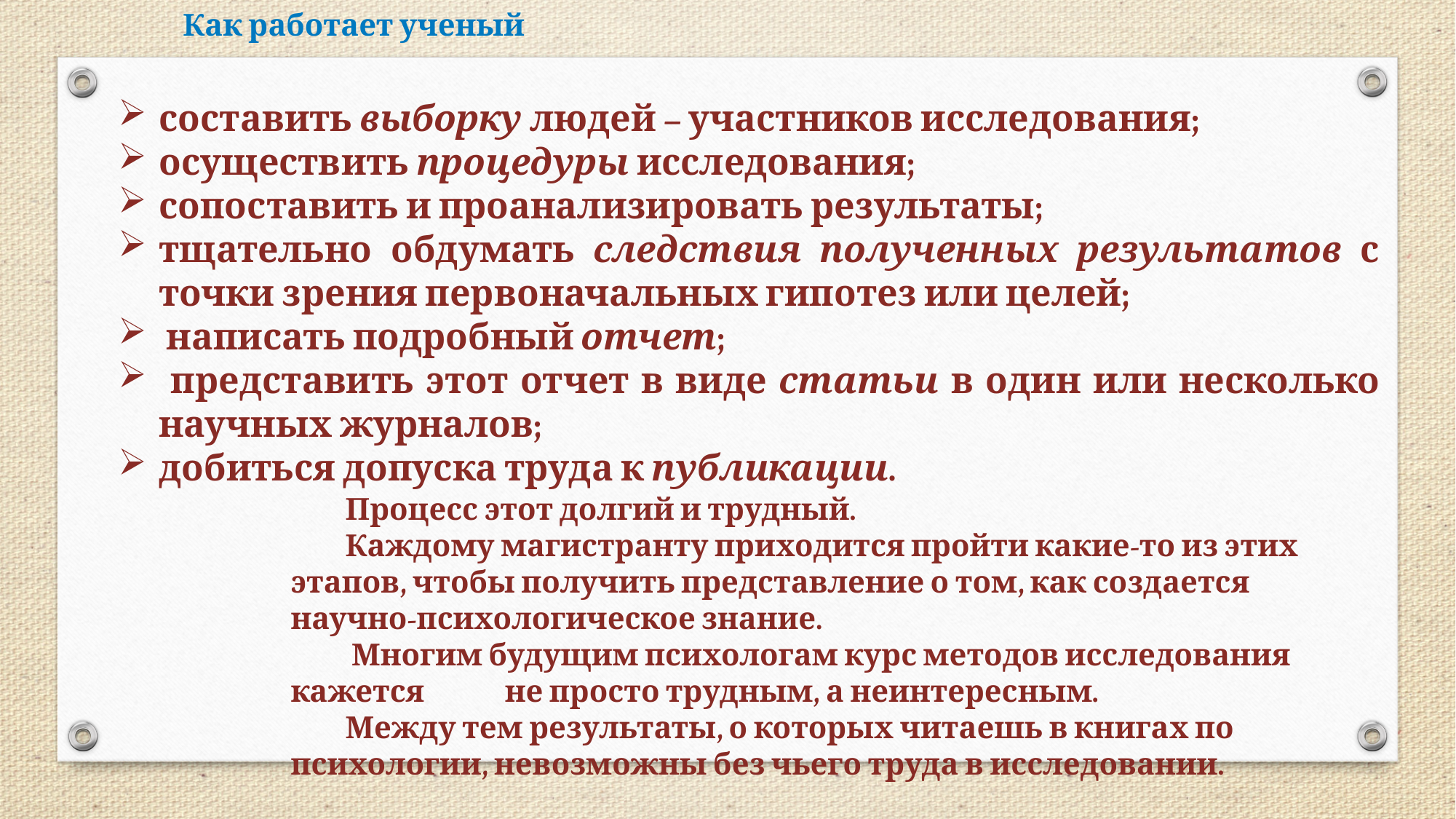

Как работает ученый
составить выборку людей – участников исследования;
осуществить процедуры исследования;
сопоставить и проанализировать результаты;
тщательно обдумать следствия полученных результатов с точки зрения первоначальных гипотез или целей;
 написать подробный отчет;
 представить этот отчет в виде статьи в один или несколько научных журналов;
добиться допуска труда к публикации.
Процесс этот долгий и трудный.
Каждому магистранту приходится пройти какие-то из этих этапов, чтобы получить представление о том, как создается научно-психологическое знание.
 Многим будущим психологам курс методов исследования кажется             не просто трудным, а неинтересным.
Между тем результаты, о которых читаешь в книгах по психологии, невозможны без чьего труда в исследовании.